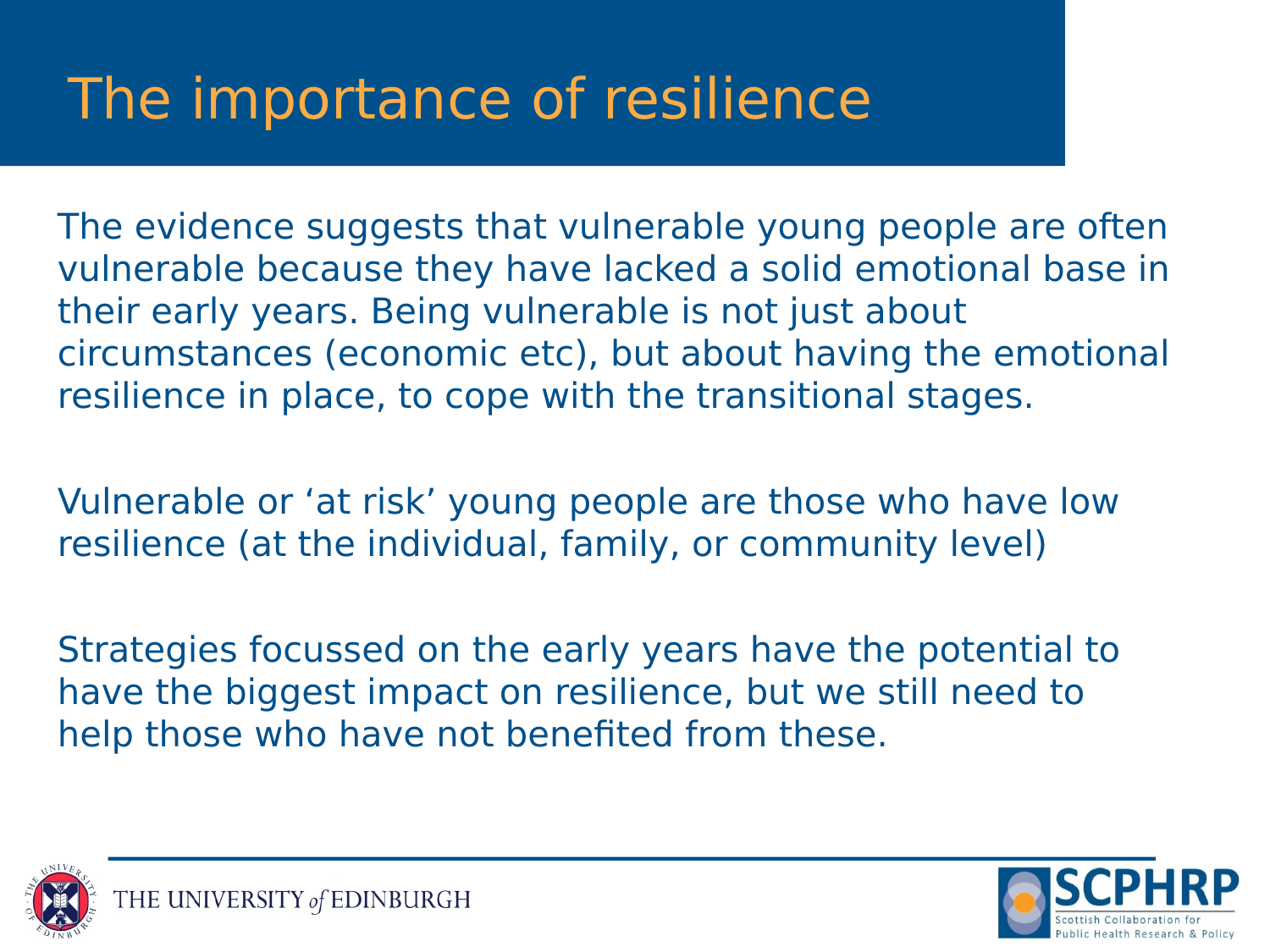

# The importance of resilience
The evidence suggests that vulnerable young people are often vulnerable because they have lacked a solid emotional base in their early years. Being vulnerable is not just about circumstances (economic etc), but about having the emotional resilience in place, to cope with the transitional stages.

Vulnerable or ‘at risk’ young people are those who have low resilience (at the individual, family, or community level)

Strategies focussed on the early years have the potential to have the biggest impact on resilience, but we still need to help those who have not benefited from these.